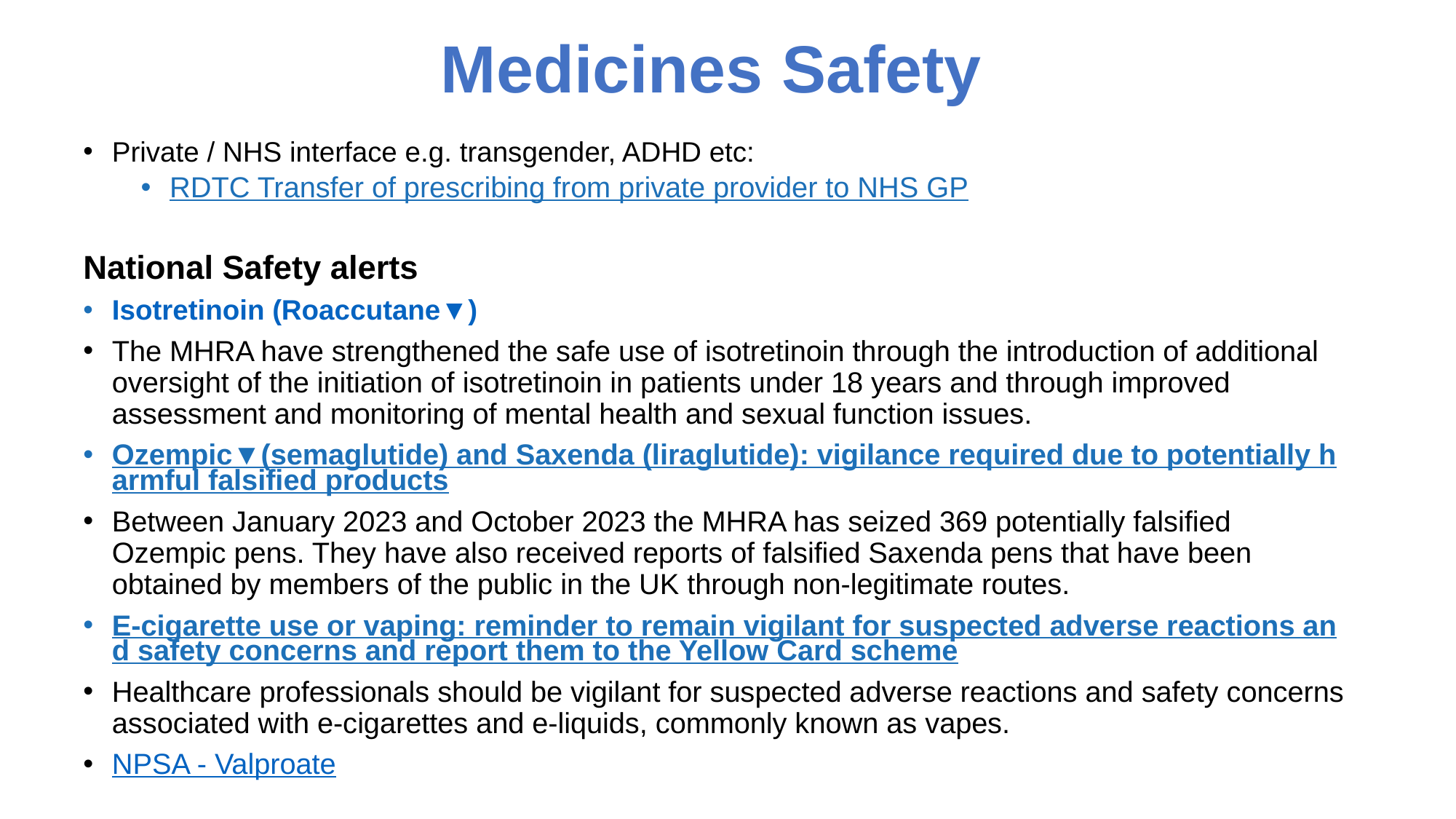

# Medicines Safety

Private / NHS interface e.g. transgender, ADHD etc:
RDTC Transfer of prescribing from private provider to NHS GP

National Safety alerts
Isotretinoin (Roaccutane▼)
The MHRA have strengthened the safe use of isotretinoin through the introduction of additional oversight of the initiation of isotretinoin in patients under 18 years and through improved assessment and monitoring of mental health and sexual function issues.
Ozempic▼(semaglutide) and Saxenda (liraglutide): vigilance required due to potentially harmful falsified products
Between January 2023 and October 2023 the MHRA has seized 369 potentially falsified Ozempic pens. They have also received reports of falsified Saxenda pens that have been obtained by members of the public in the UK through non-legitimate routes.
E-cigarette use or vaping: reminder to remain vigilant for suspected adverse reactions and safety concerns and report them to the Yellow Card scheme
Healthcare professionals should be vigilant for suspected adverse reactions and safety concerns associated with e-cigarettes and e-liquids, commonly known as vapes.
NPSA - Valproate